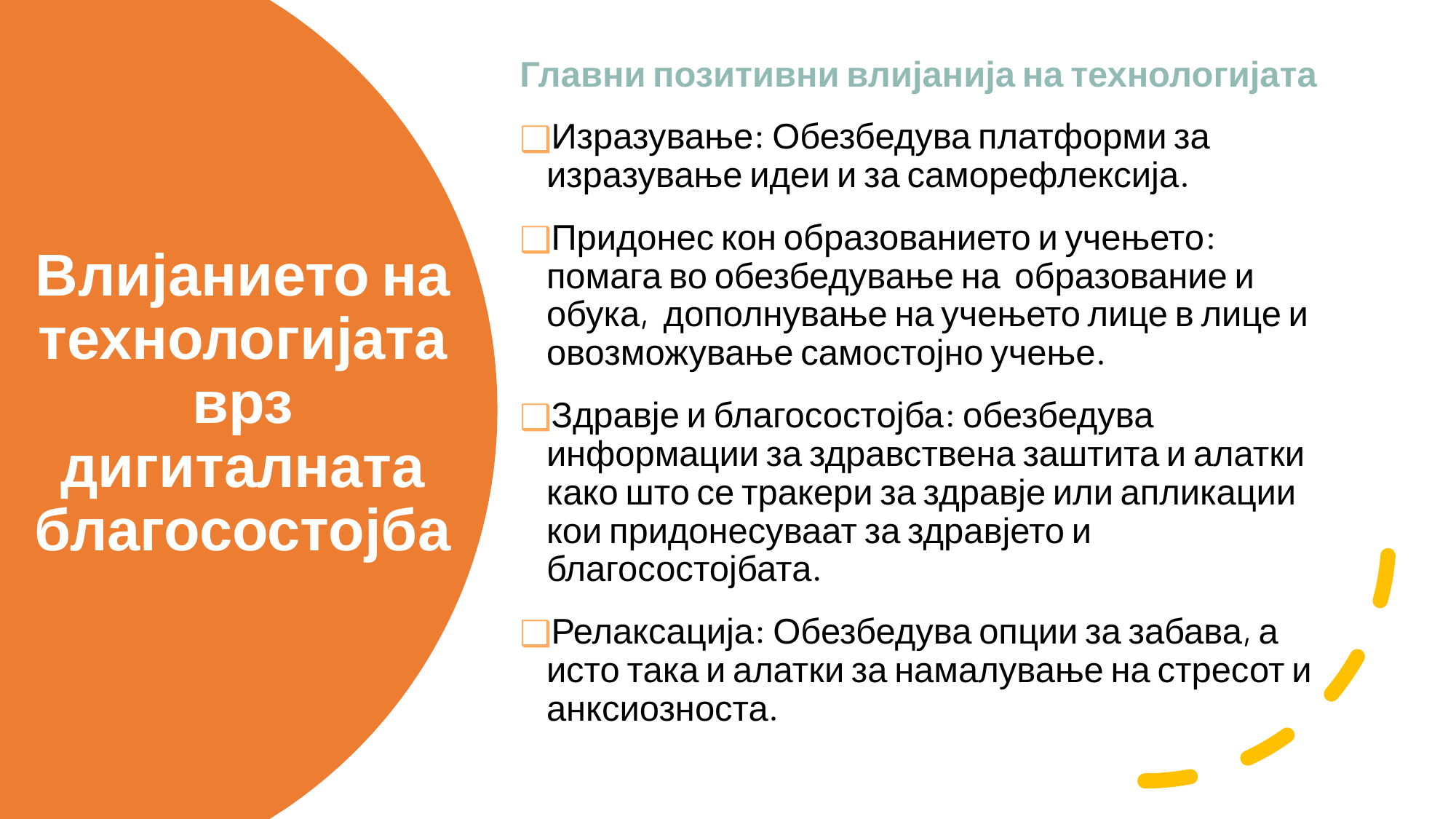

Главни позитивни влијанија на технологијата
Изразување: Обезбедува платформи за изразување идеи и за саморефлексија.
Придонес кон образованието и учењето: помага во обезбедување на  образование и обука,  дополнување на учењето лице в лице и овозможување самостојно учење.
Здравје и благосостојба: обезбедува информации за здравствена заштита и алатки како што се тракери за здравје или апликации кои придонесуваат за здравјето и благосостојбата.
Релаксација: Обезбедува опции за забава, а исто така и алатки за намалување на стресот и анксиозноста.

# Влијанието на технологијата врз дигиталната благосостојба